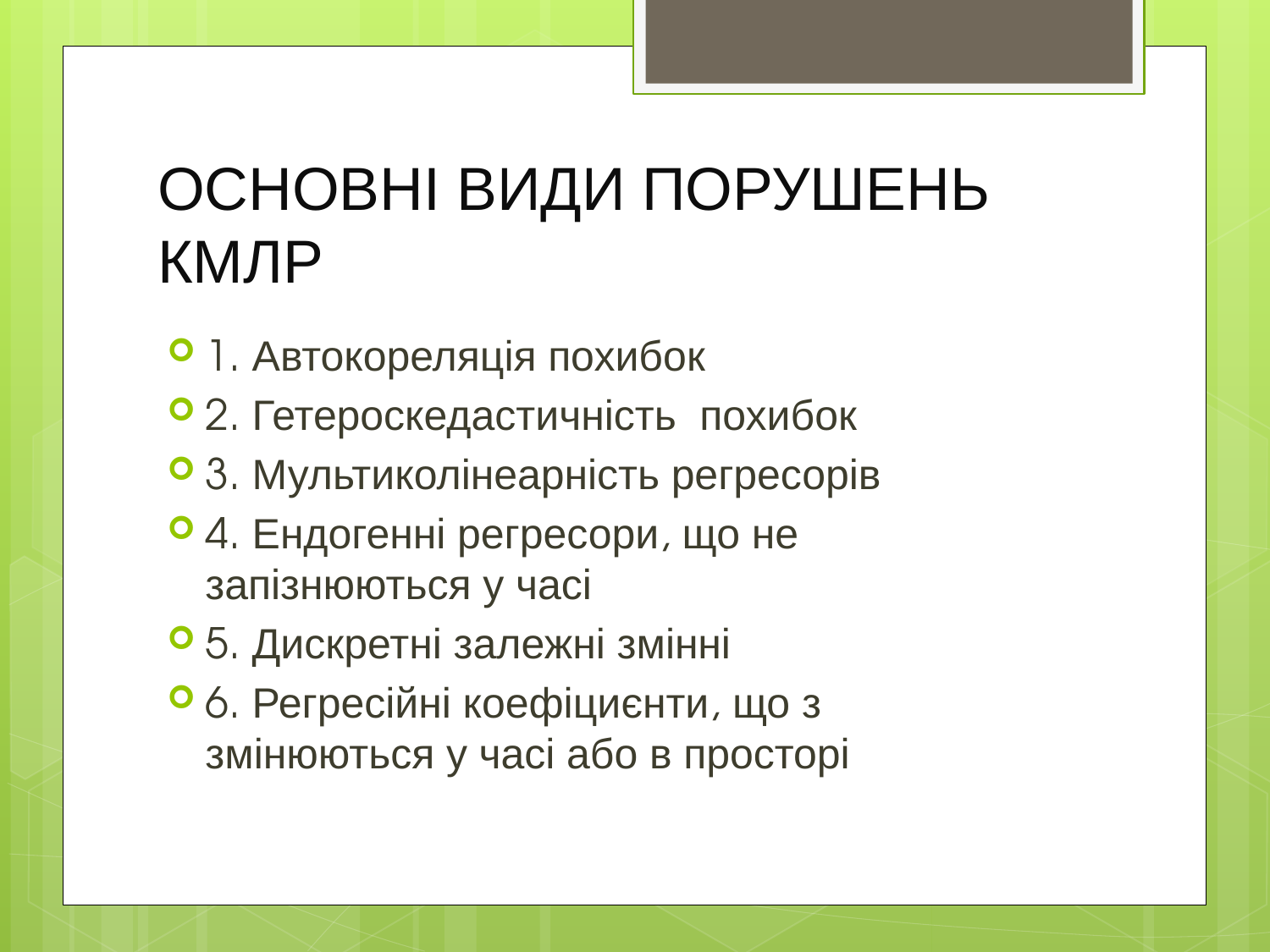

# ОСНОВНІ ВИДИ ПОРУШЕНЬ КМЛР
1. Автокореляція похибок
2. Гетероскедастичність  похибок
3. Мультиколінеарність регресорів
4. Ендогенні регресори, що не запізнюються у часі
5. Дискретні залежні змінні
6. Регресійні коефіциєнти, що з  змінюються у часі або в просторі